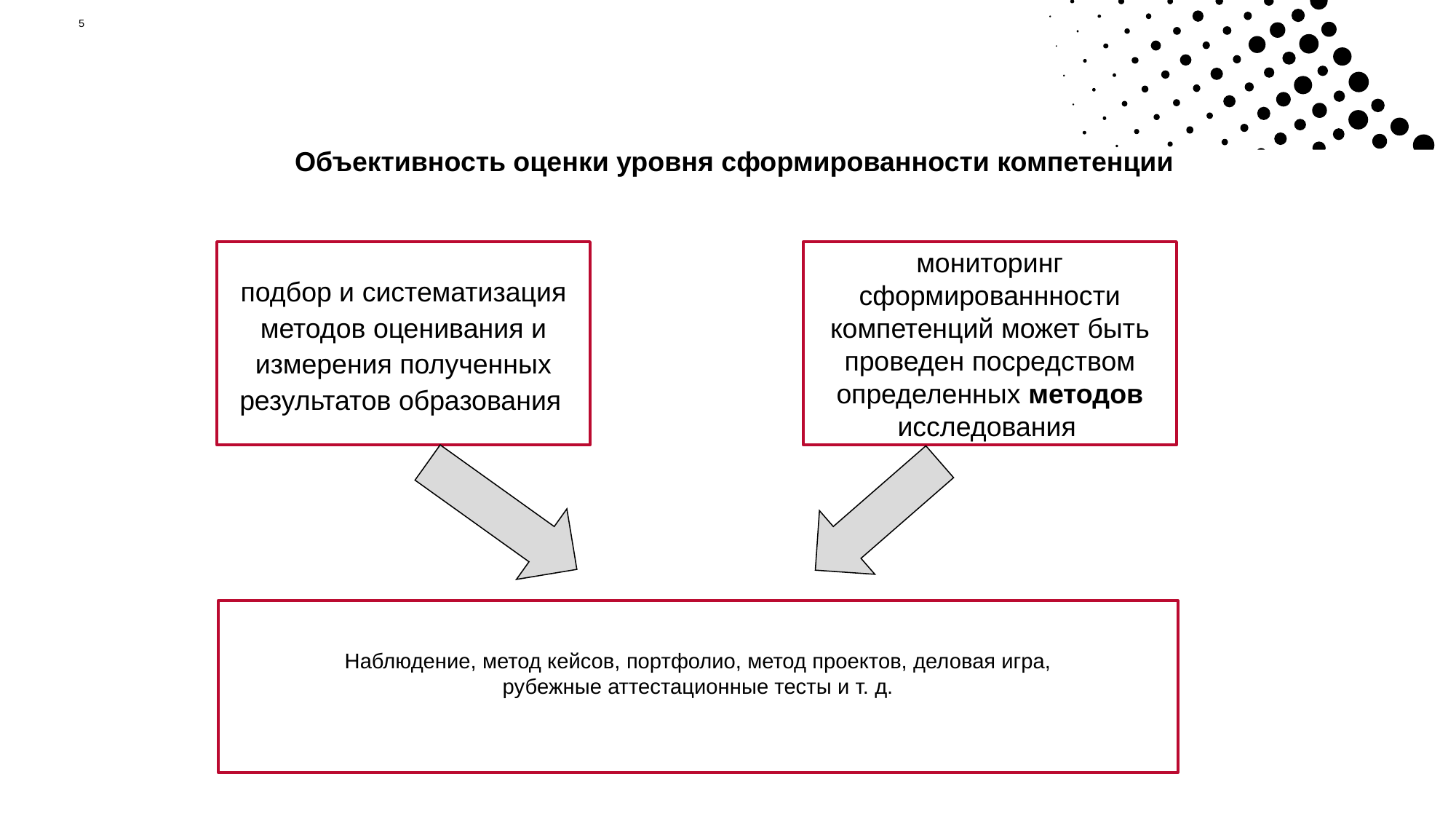

5

# Объективность оценки уровня сформированности компетенции
подбор и систематизация методов оценивания и измерения полученных результатов образования
мониторинг сформированнности компетенций может быть проведен посредством определенных методов исследования

Наблюдение, метод кейсов, портфолио, метод проектов, деловая игра,
рубежные аттестационные тесты и т. д.